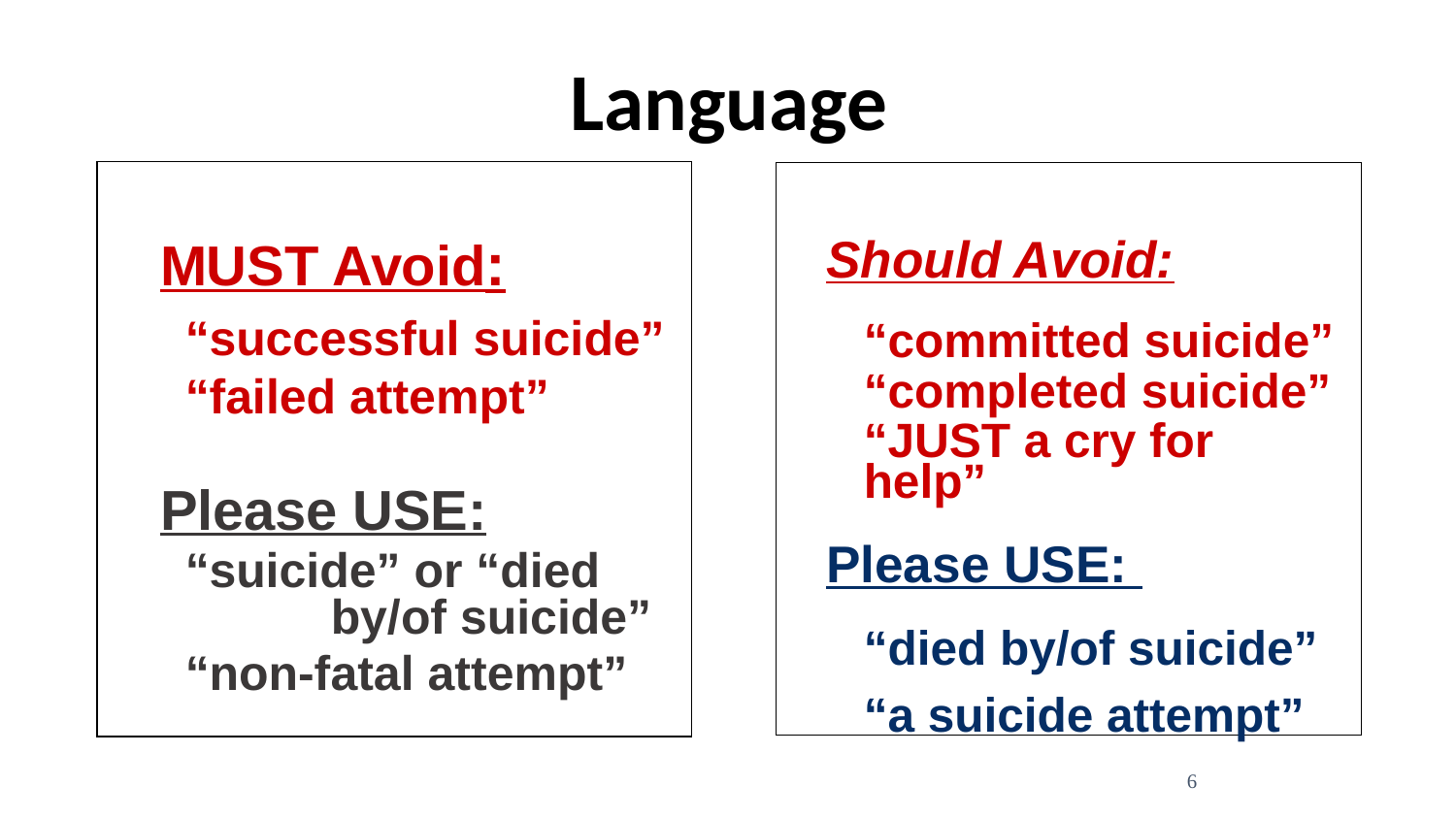

# Language

MUST Avoid:
	“successful suicide”
	“failed attempt”

Please USE:
	“suicide” or “died          	by/of suicide”
	“non-fatal attempt”

Should Avoid:

	“committed suicide”
	“completed suicide”
	“JUST a cry for help”

Please USE:

	“died by/of suicide”
	“a suicide attempt”

6